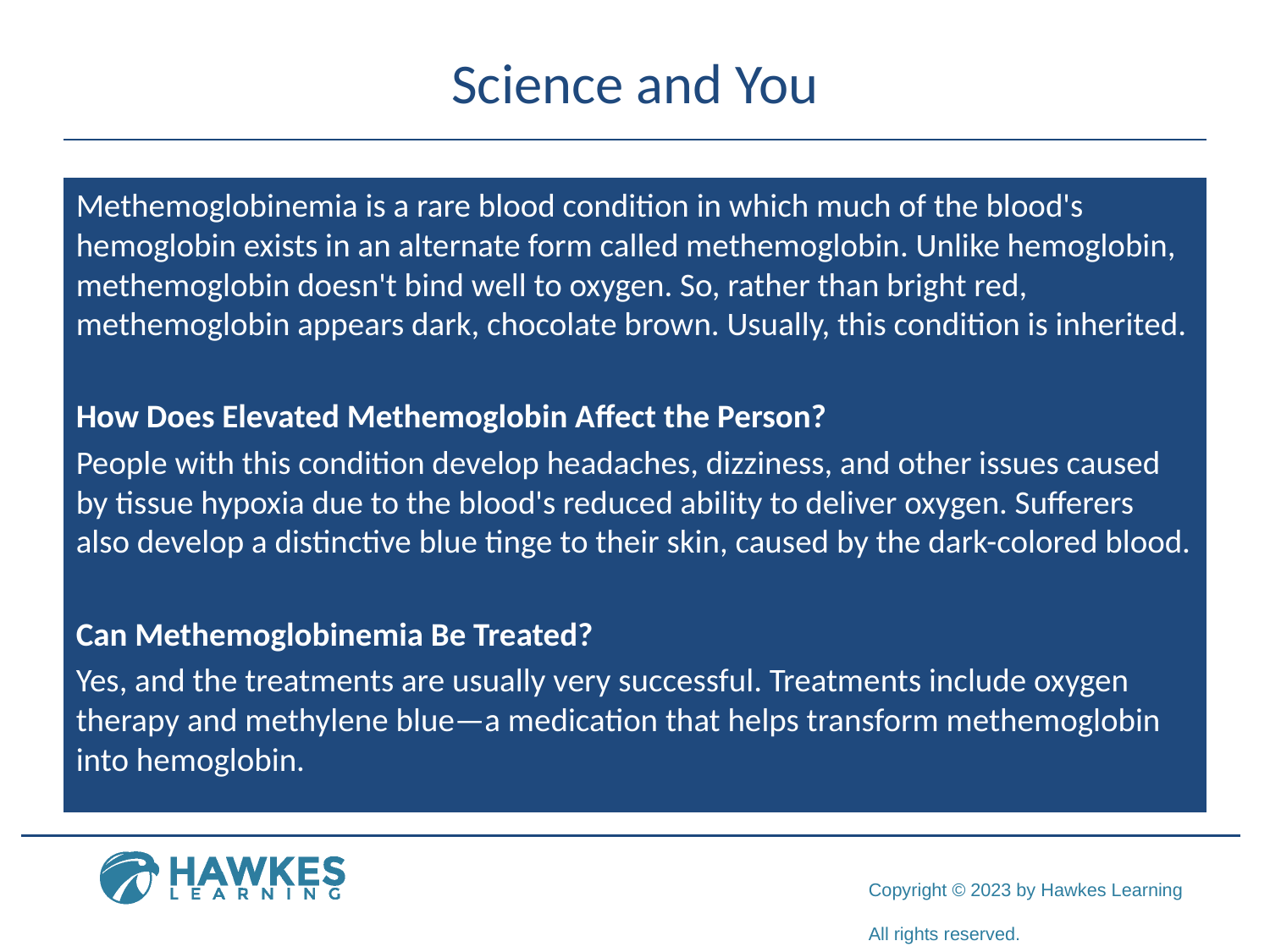

# Science and You
Methemoglobinemia is a rare blood condition in which much of the blood's hemoglobin exists in an alternate form called methemoglobin. Unlike hemoglobin, methemoglobin doesn't bind well to oxygen. So, rather than bright red, methemoglobin appears dark, chocolate brown. Usually, this condition is inherited.

How Does Elevated Methemoglobin Affect the Person?
People with this condition develop headaches, dizziness, and other issues caused by tissue hypoxia due to the blood's reduced ability to deliver oxygen. Sufferers also develop a distinctive blue tinge to their skin, caused by the dark-colored blood.

Can Methemoglobinemia Be Treated?
Yes, and the treatments are usually very successful. Treatments include oxygen therapy and methylene blue—a medication that helps transform methemoglobin into hemoglobin.